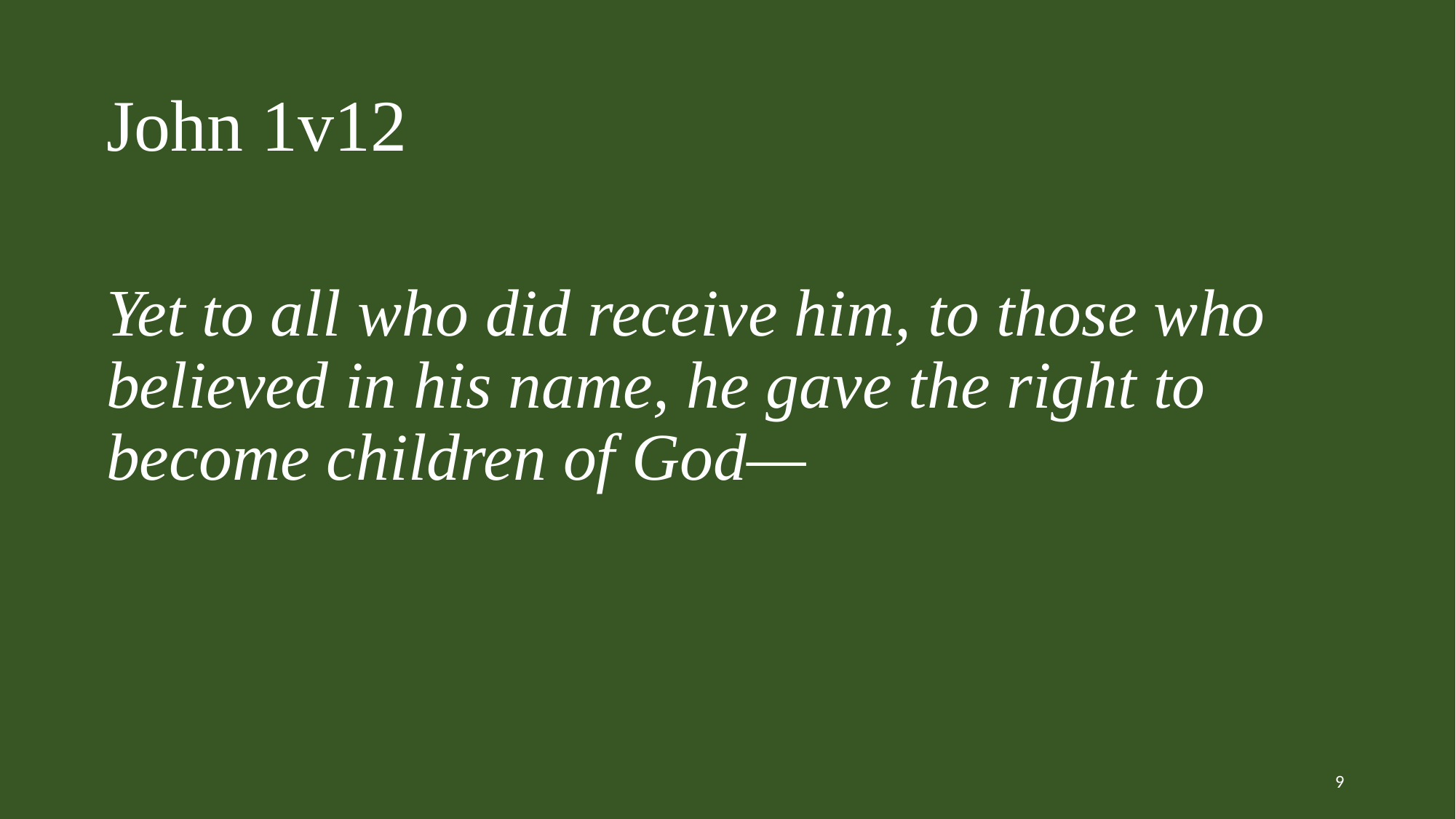

# John 1v12 Yet to all who did receive him, to those who believed in his name, he gave the right to become children of God—
9